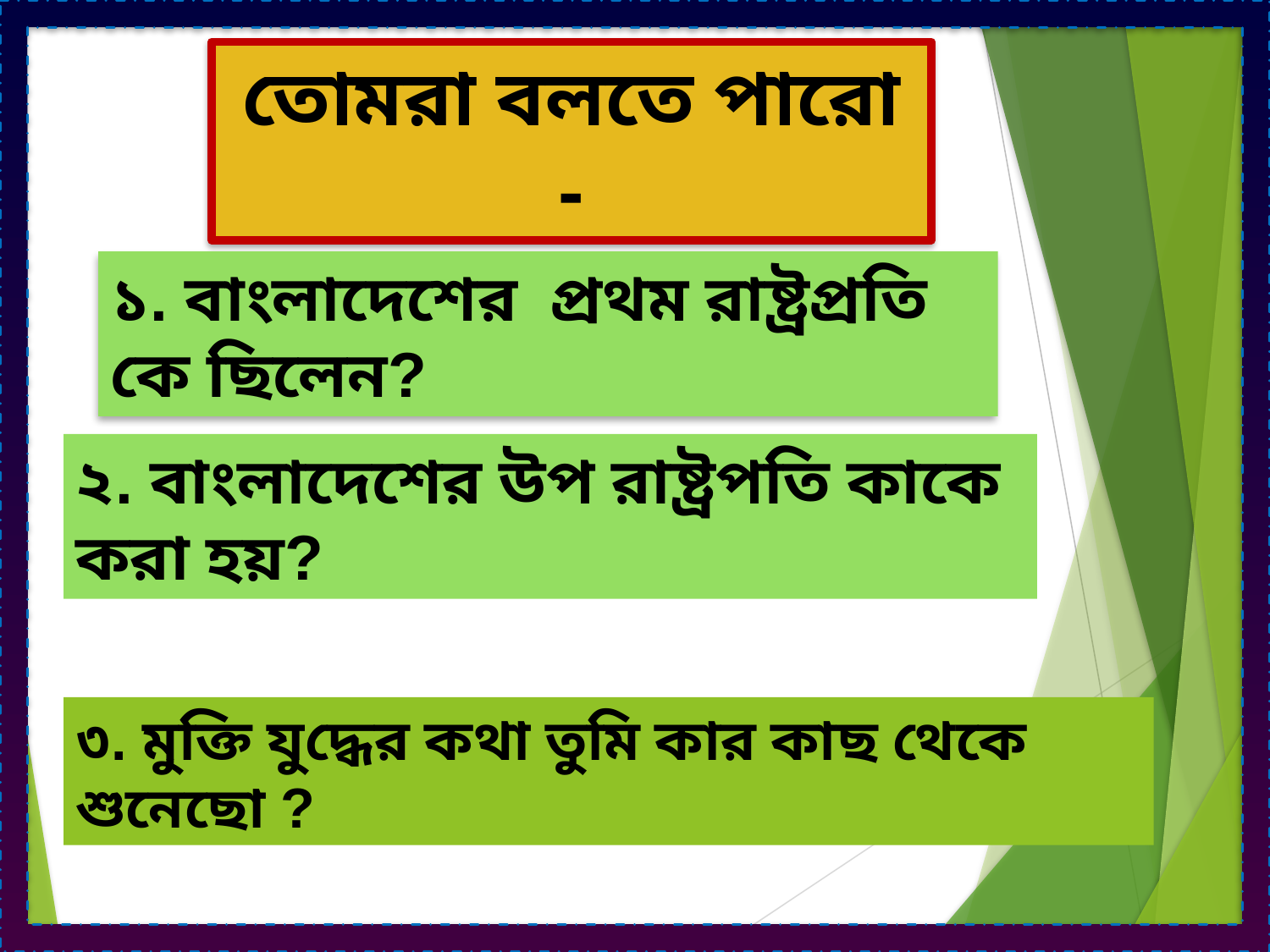

তোমরা বলতে পারো -
১. বাংলাদেশের  প্রথম রাষ্ট্রপ্রতি কে ছিলেন?
২. বাংলাদেশের উপ রাষ্ট্রপতি কাকে করা হয়?
৩. মুক্তি যুদ্ধের কথা তুমি কার কাছ থেকে শুনেছো ?